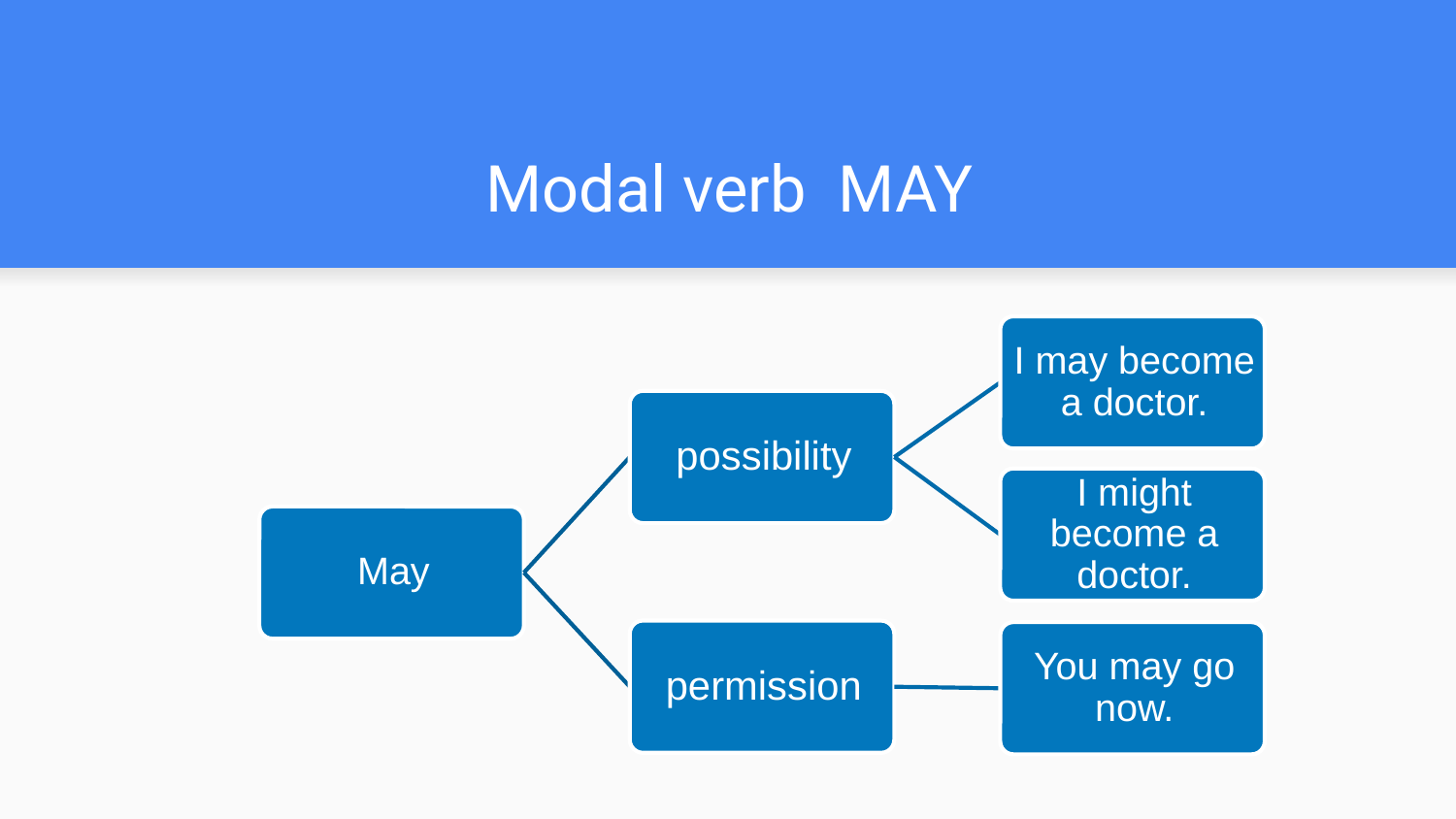

# Modal verb  MAY
May

possibility

I may become a doctor.

I might become a doctor.

permission

You may go now.